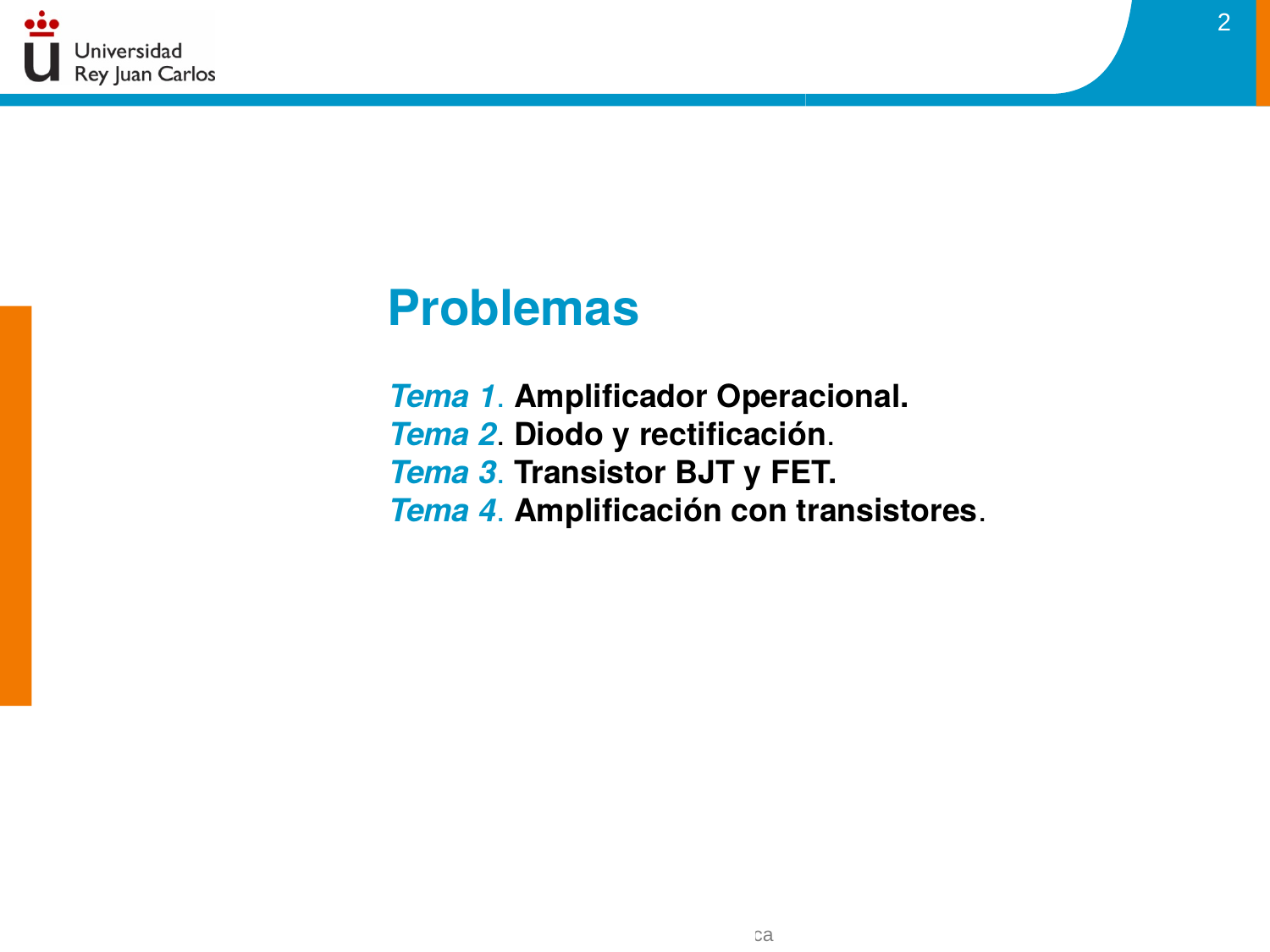

2
Problemas

Tema 1. Amplificador Operacional.
Tema 2. Diodo y rectificación.
Tema 3. Transistor BJT y FET.
Tema 4. Amplificación con transistores.